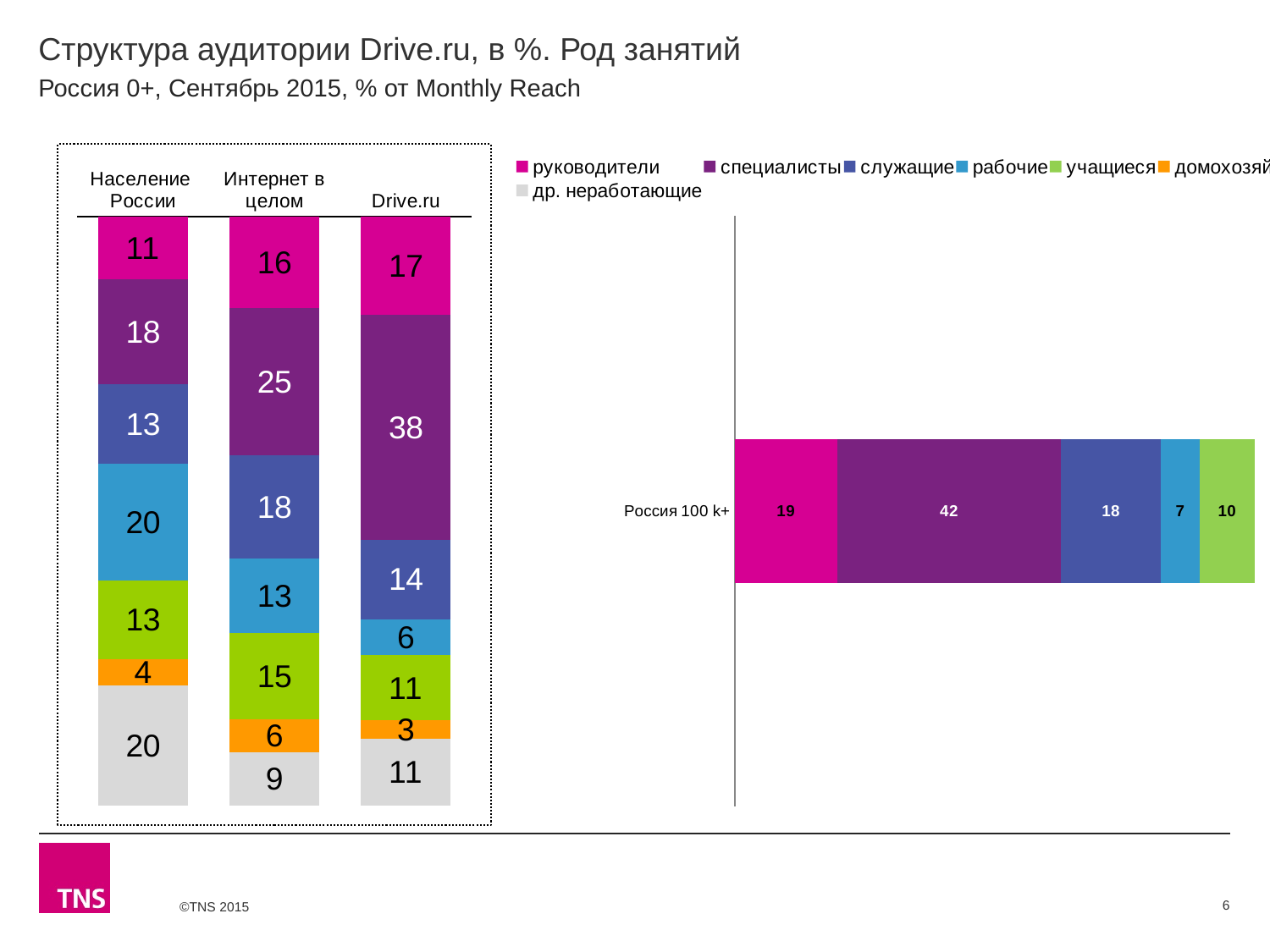

# Структура аудитории Drive.ru, в %. Род занятий
Россия 0+, Сентябрь 2015, % от Monthly Reach

### Chart

| Category | руководители | специалисты | служащие | рабочие | учащиеся | домохозяйки | др. неработающие |
|---|---|---|---|---|---|---|---|
| Население  России | 10.6 | 17.6 | 13.4 | 19.7 | 13.3 | 4.4 | 20.2 |
| Интернет в целом | 15.5 | 25.0 | 17.5 | 12.6 | 14.6 | 5.6 | 9.0 |
| Drive.ru | 16.7 | 38.1 | 13.5 | 6.1 | 11.1 | 3.1 | 11.3 |

### Chart

| Category | руководители | специалисты | служащие | рабочие | учащиеся | домохозяйки | др. неработающие |
|---|---|---|---|---|---|---|---|
| Россия 100 k+ | 18.9 | 41.5 | 18.4 | 7.2 | 10.2 | None | None |
6